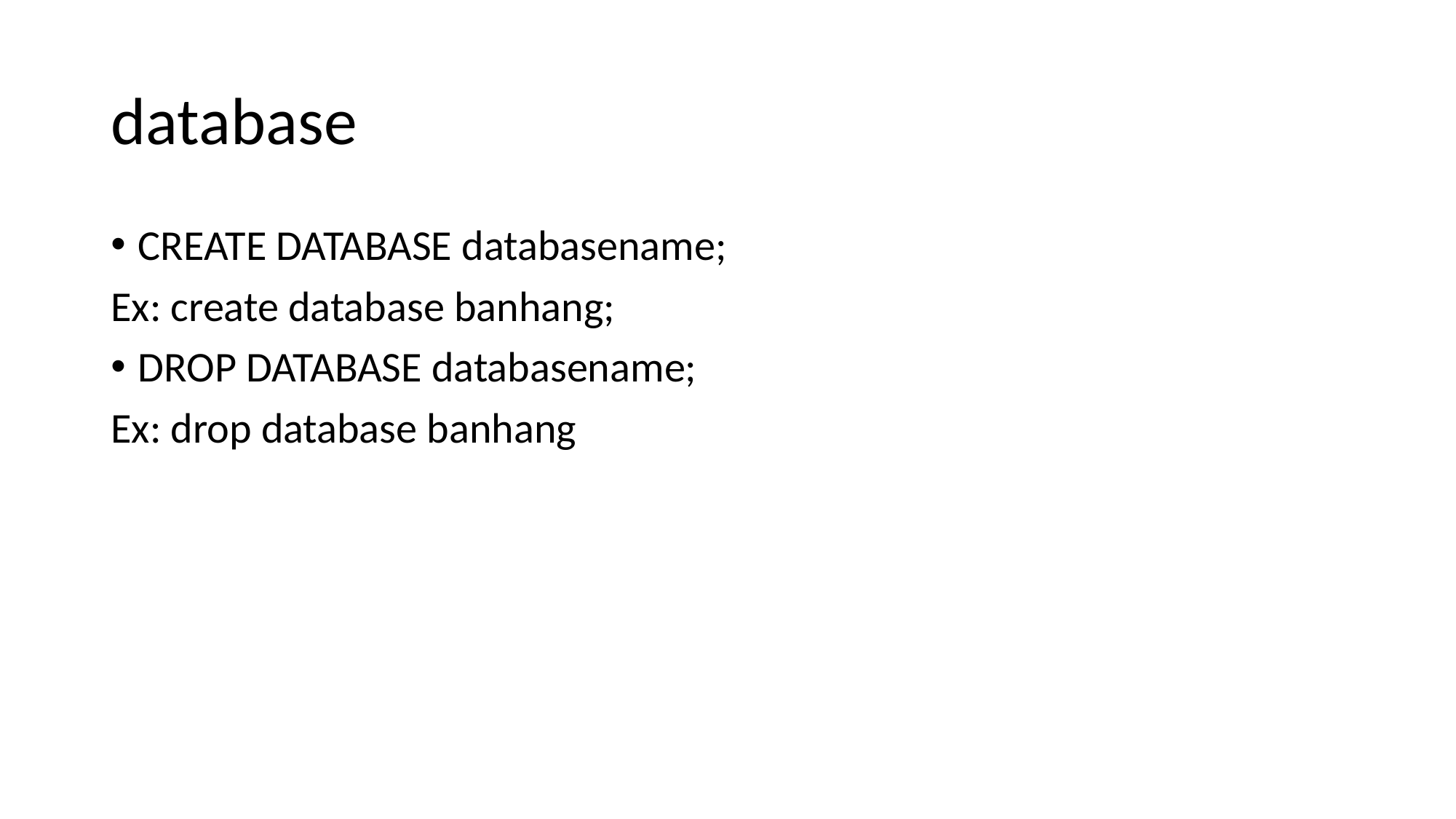

# database
CREATE DATABASE databasename;
Ex: create database banhang;
DROP DATABASE databasename;
Ex: drop database banhang